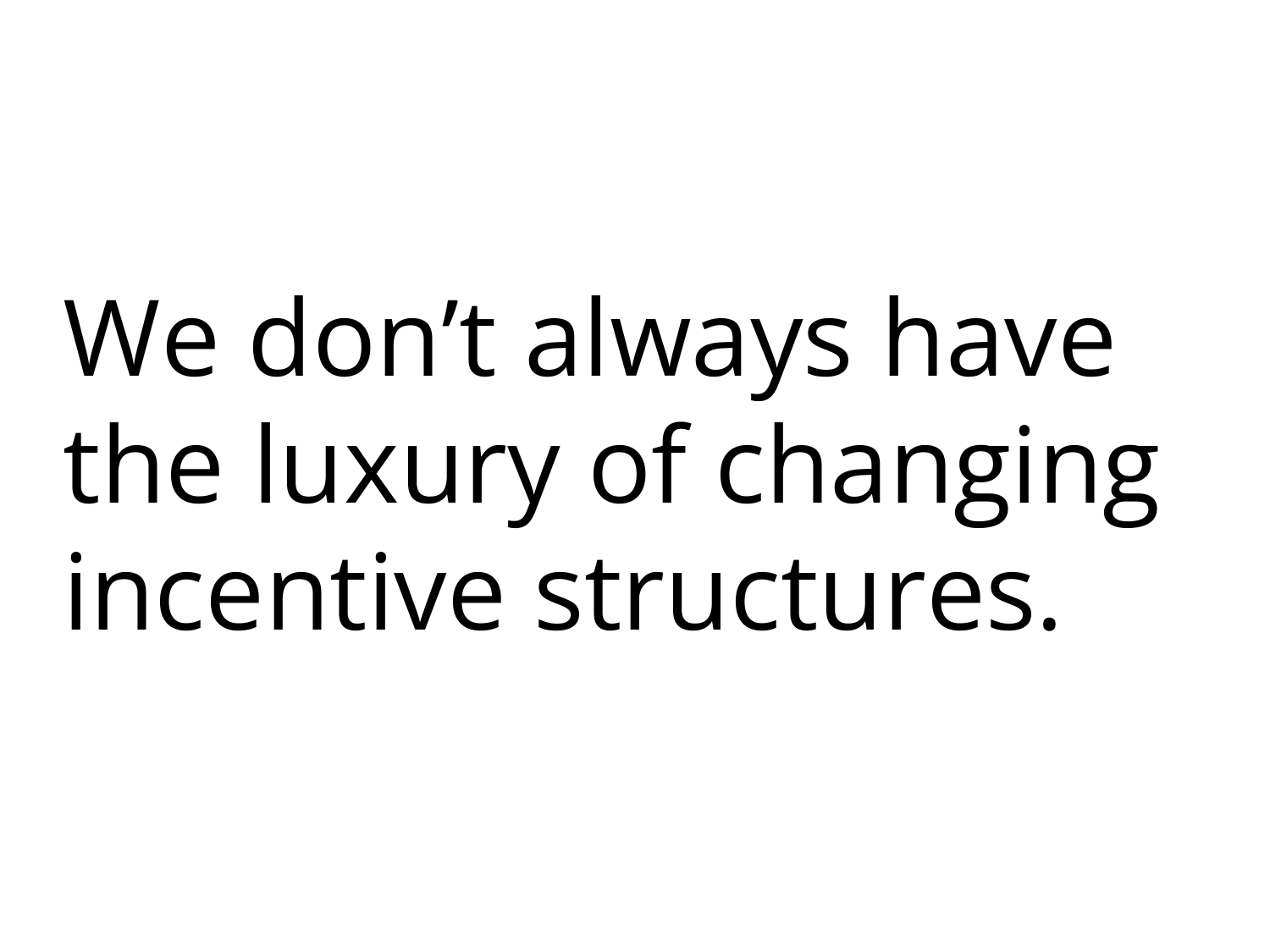

# We don’t always have the luxury of changing incentive structures.